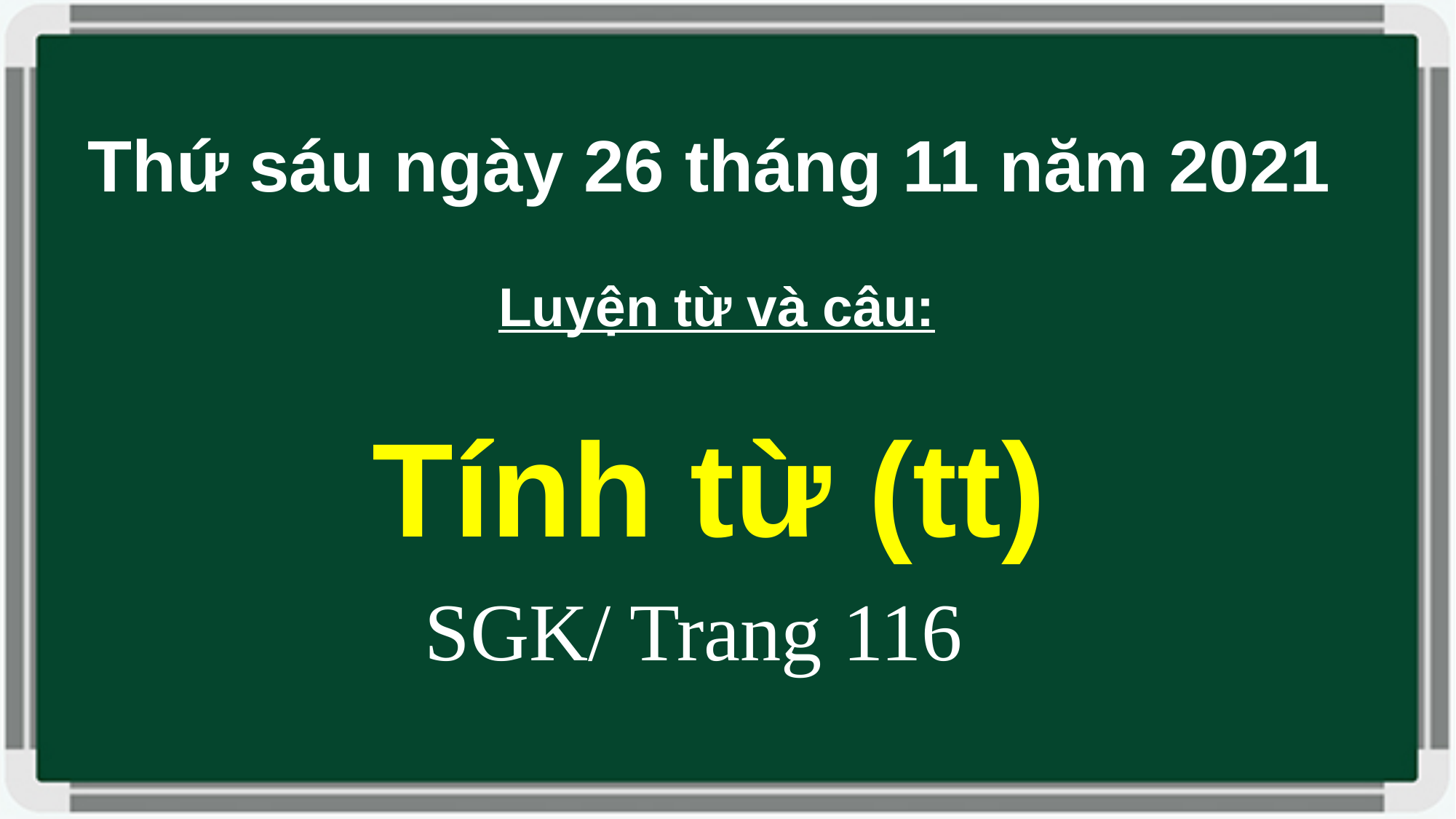

Thứ sáu ngày 26 tháng 11 năm 2021

 Luyện từ và câu:

Tính từ (tt)
SGK/ Trang 116